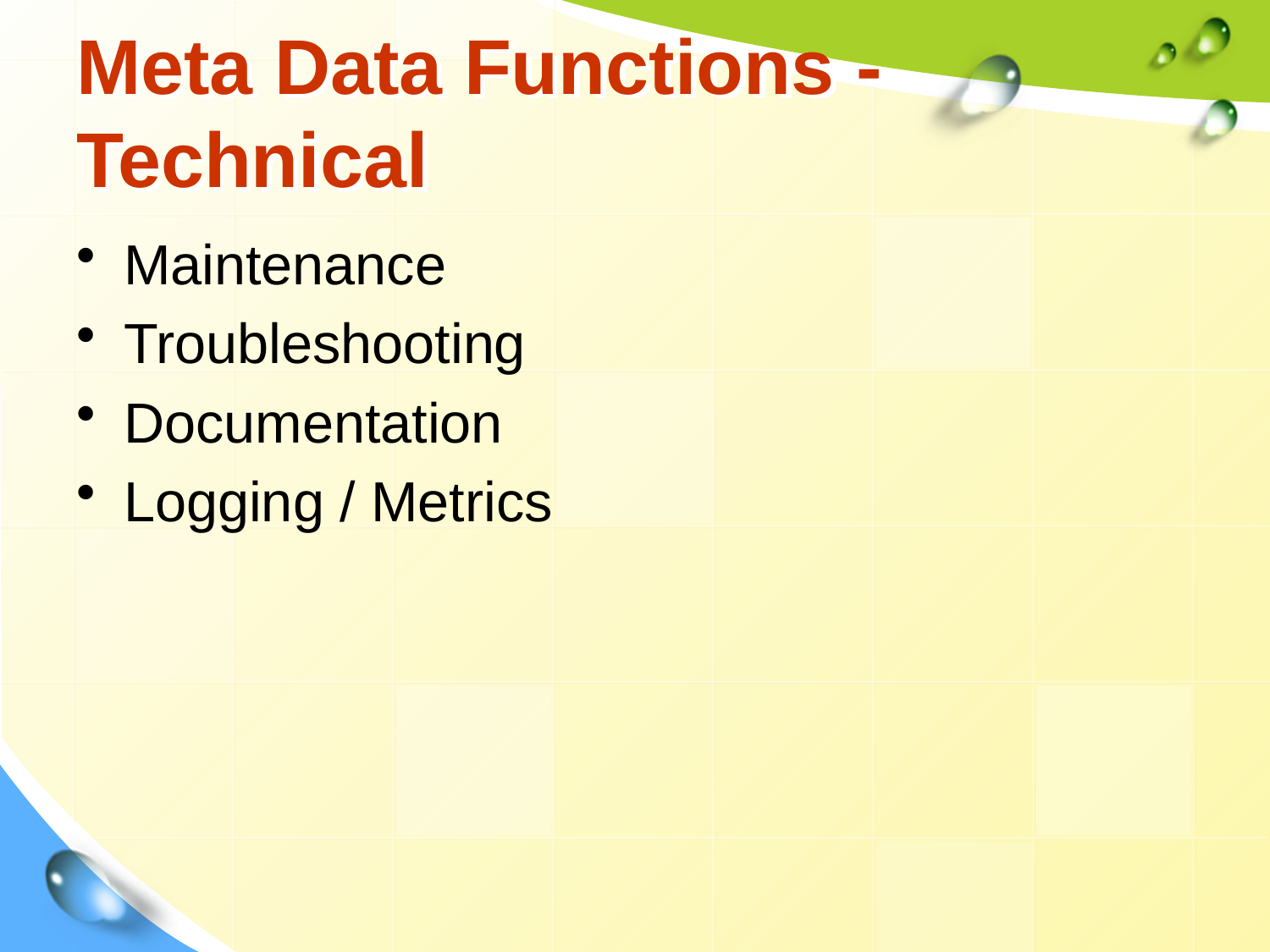

# Meta Data Functions - Technical
Maintenance
Troubleshooting
Documentation
Logging / Metrics